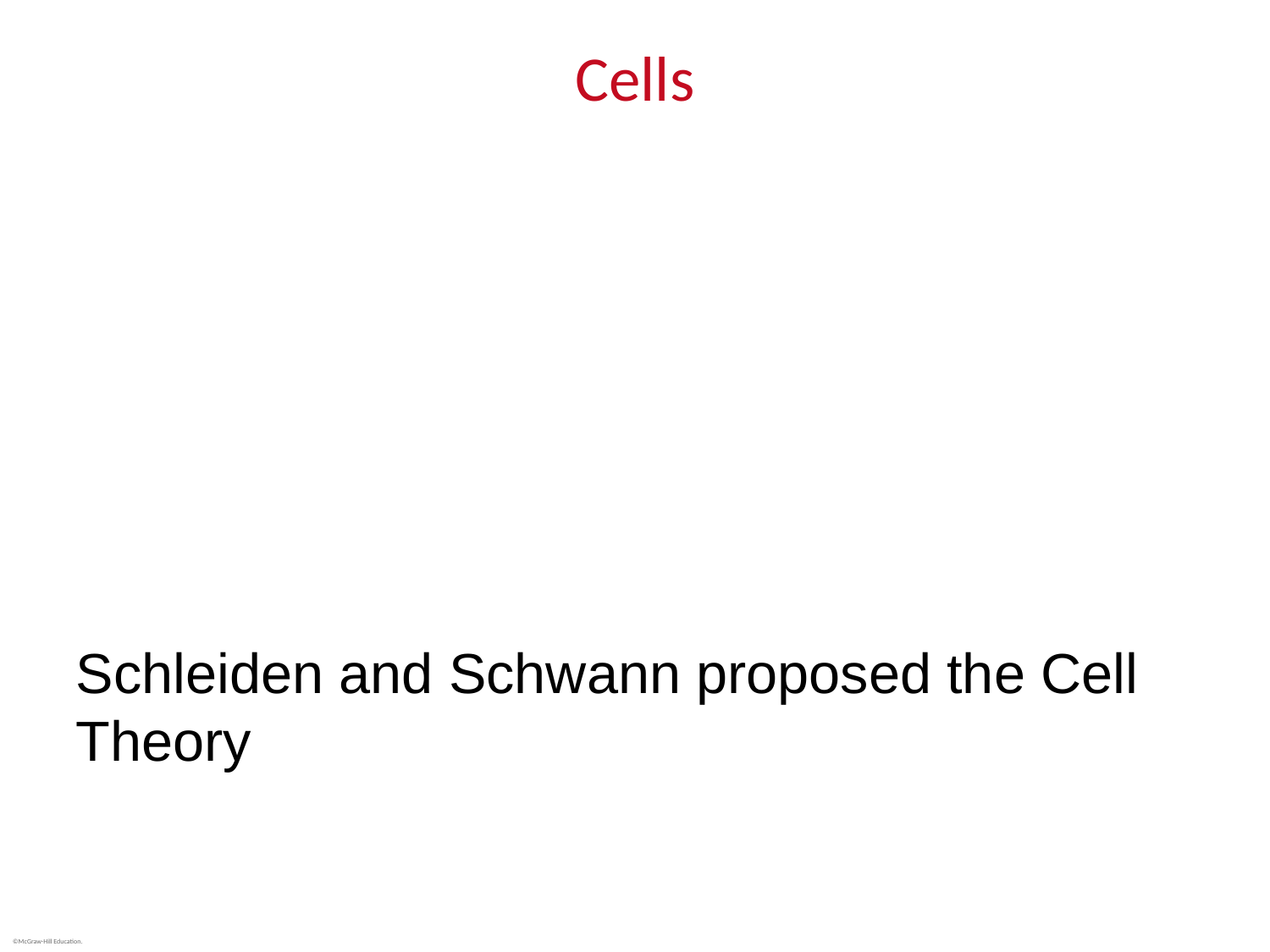

# Cells
Cells were discovered in 1665 by Robert Hooke
Early studies of cells were conducted by
Mathias Schleiden (1838)
Theodor Schwann (1839)
Schleiden and Schwann proposed the Cell Theory